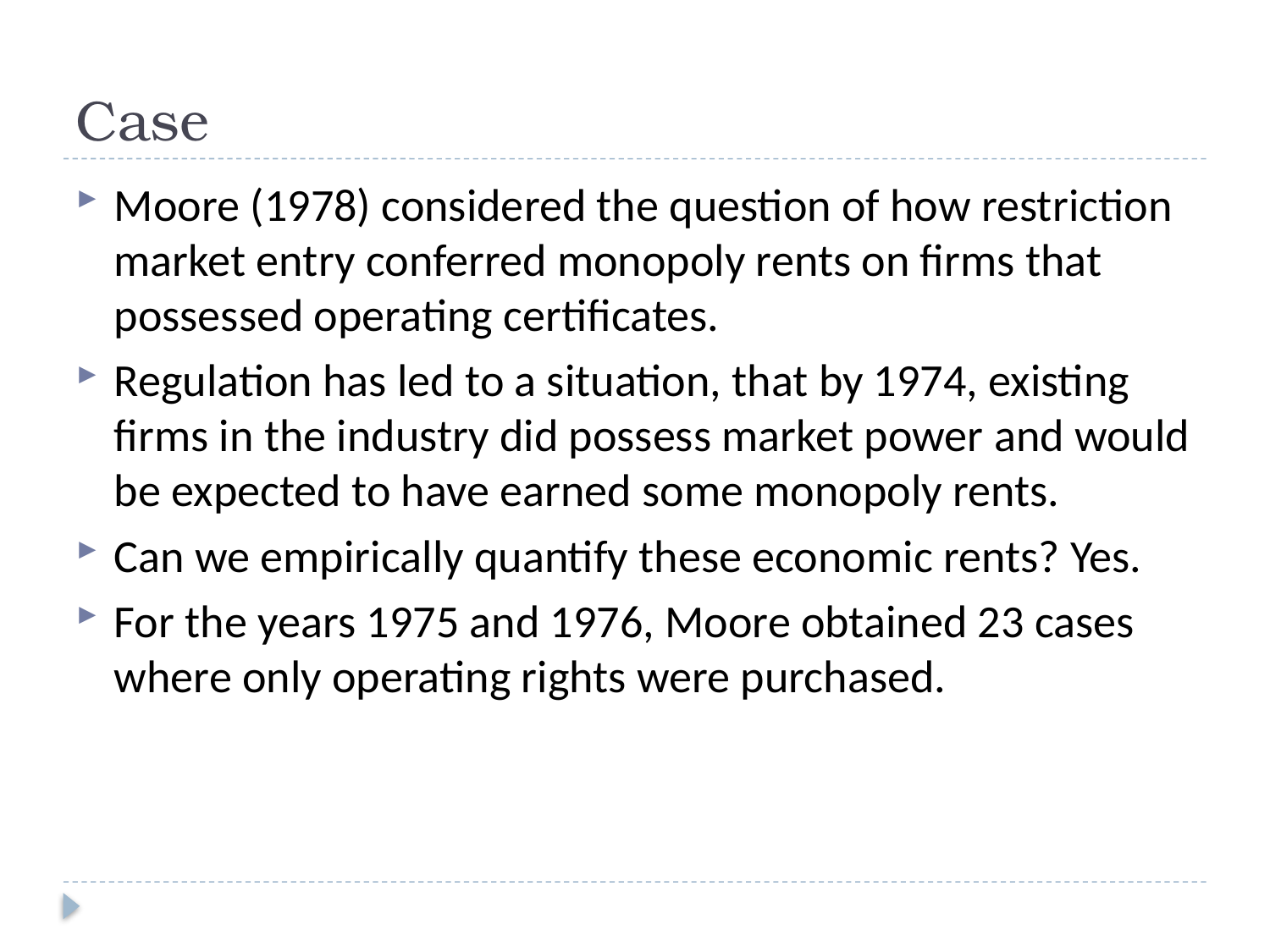

# Case
Moore (1978) considered the question of how restriction market entry conferred monopoly rents on firms that possessed operating certificates.
Regulation has led to a situation, that by 1974, existing firms in the industry did possess market power and would be expected to have earned some monopoly rents.
Can we empirically quantify these economic rents? Yes.
For the years 1975 and 1976, Moore obtained 23 cases where only operating rights were purchased.